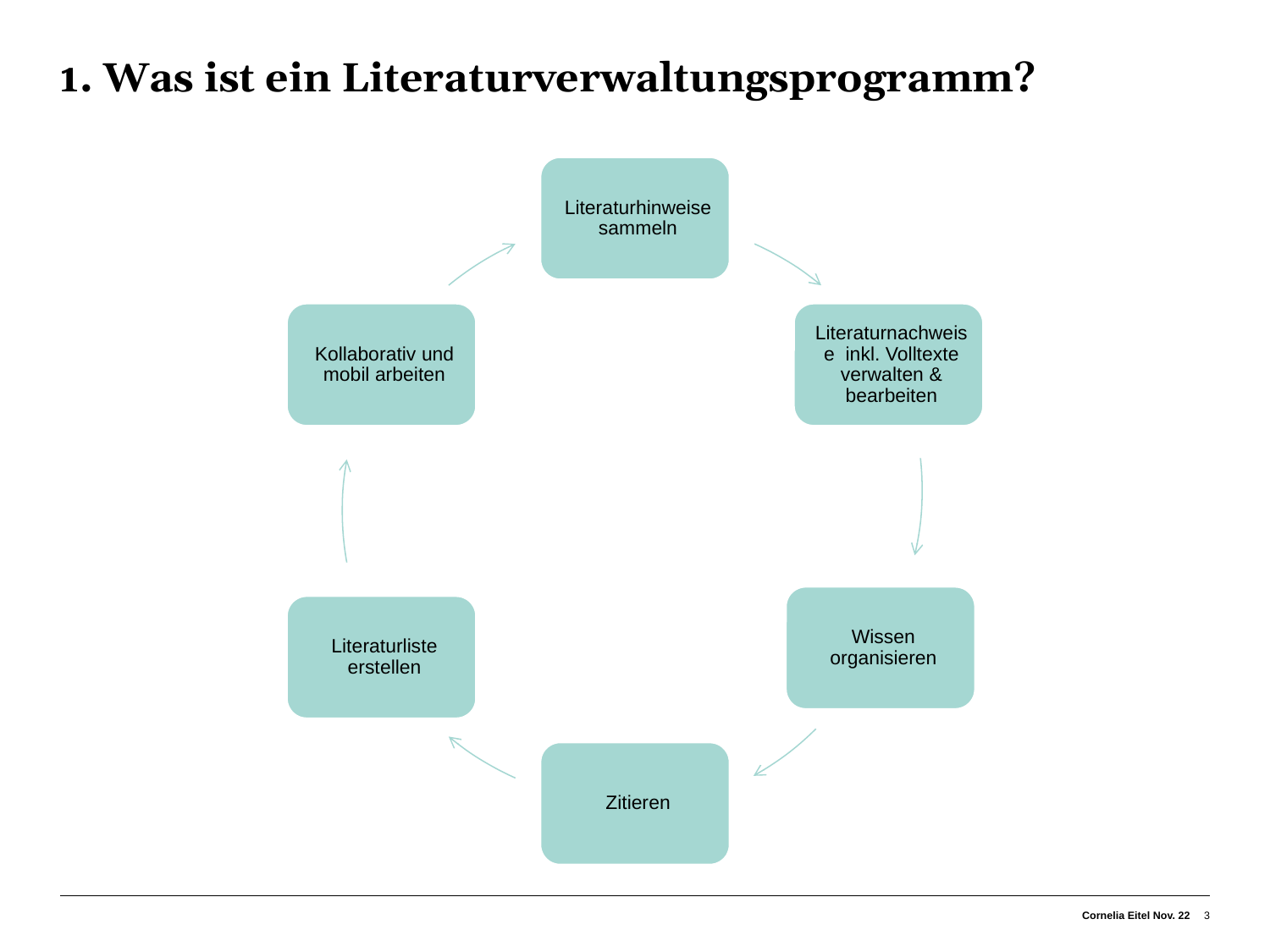

# 1. Was ist ein Literaturverwaltungsprogramm?
Literaturhinweise sammeln
Literaturnachweise  inkl. Volltexte verwalten & bearbeiten
Wissen organisieren
Zitieren
Literaturliste erstellen
Kollaborativ und mobil arbeiten
Cornelia Eitel Nov. 22
3